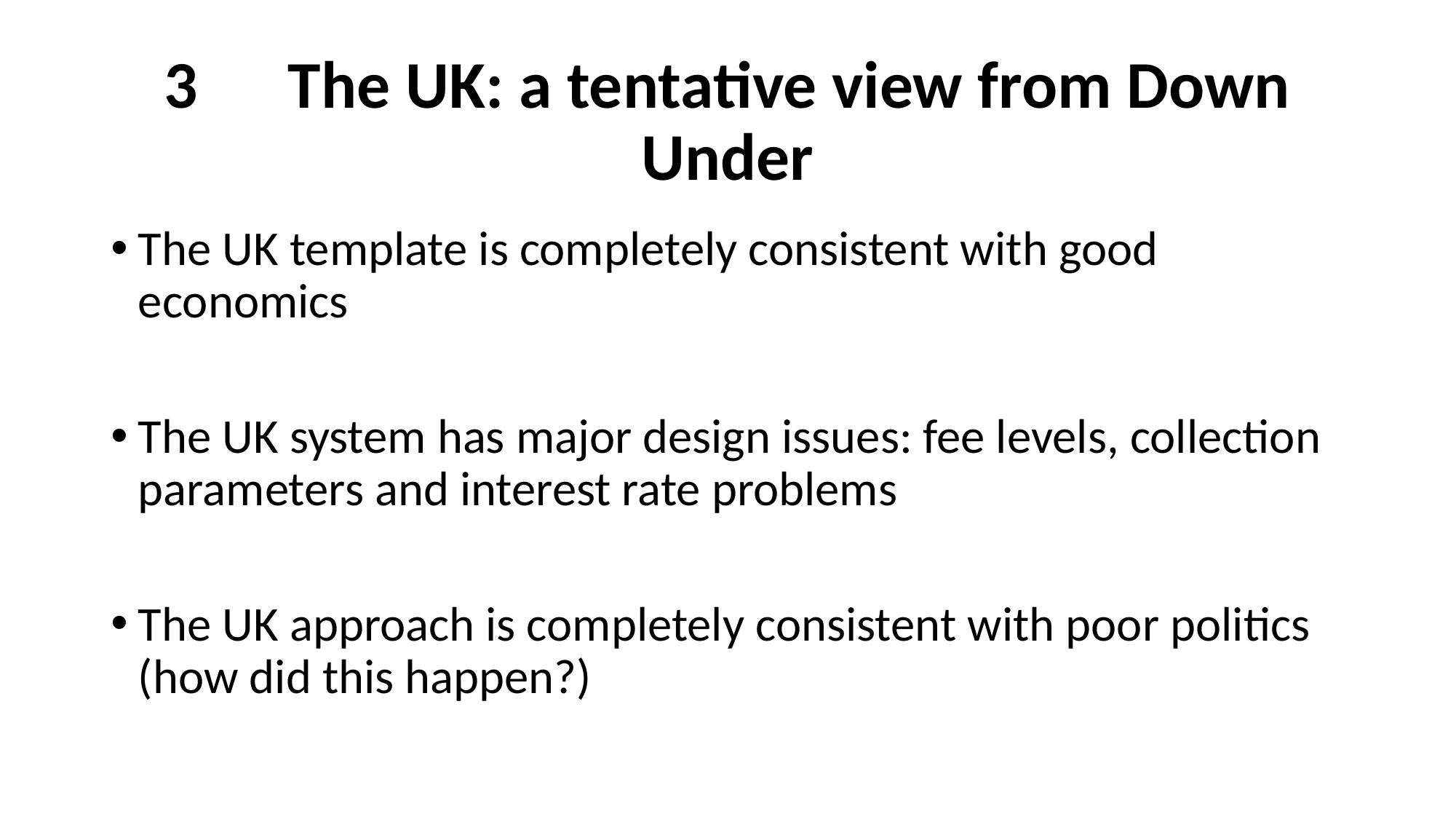

# 3	 The UK: a tentative view from Down Under
The UK template is completely consistent with good economics

The UK system has major design issues: fee levels, collection parameters and interest rate problems

The UK approach is completely consistent with poor politics (how did this happen?)